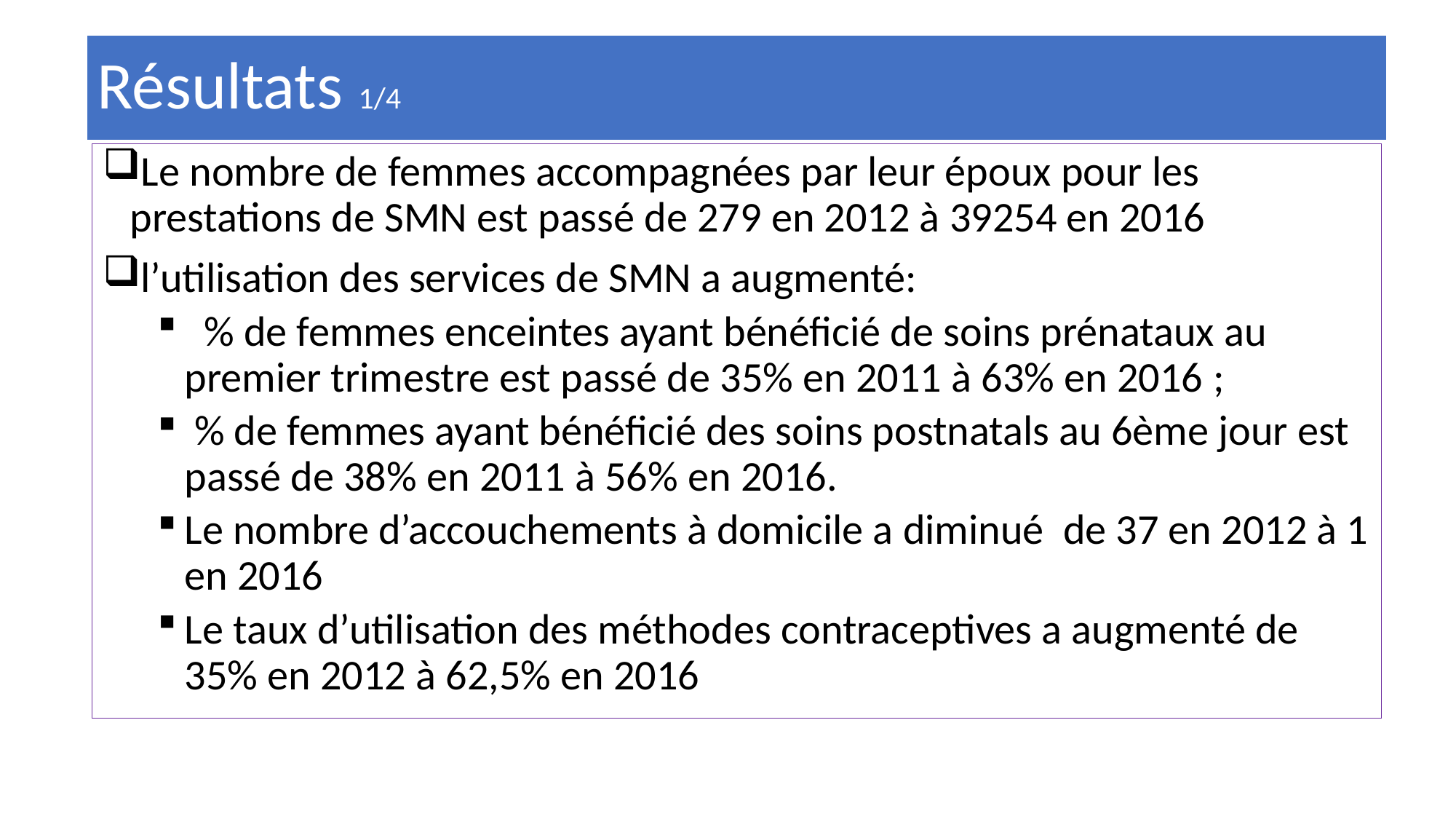

# Résultats 1/4
Le nombre de femmes accompagnées par leur époux pour les prestations de SMN est passé de 279 en 2012 à 39254 en 2016
l’utilisation des services de SMN a augmenté:
  % de femmes enceintes ayant bénéficié de soins prénataux au premier trimestre est passé de 35% en 2011 à 63% en 2016 ;
 % de femmes ayant bénéficié des soins postnatals au 6ème jour est passé de 38% en 2011 à 56% en 2016.
Le nombre d’accouchements à domicile a diminué  de 37 en 2012 à 1 en 2016
Le taux d’utilisation des méthodes contraceptives a augmenté de 35% en 2012 à 62,5% en 2016